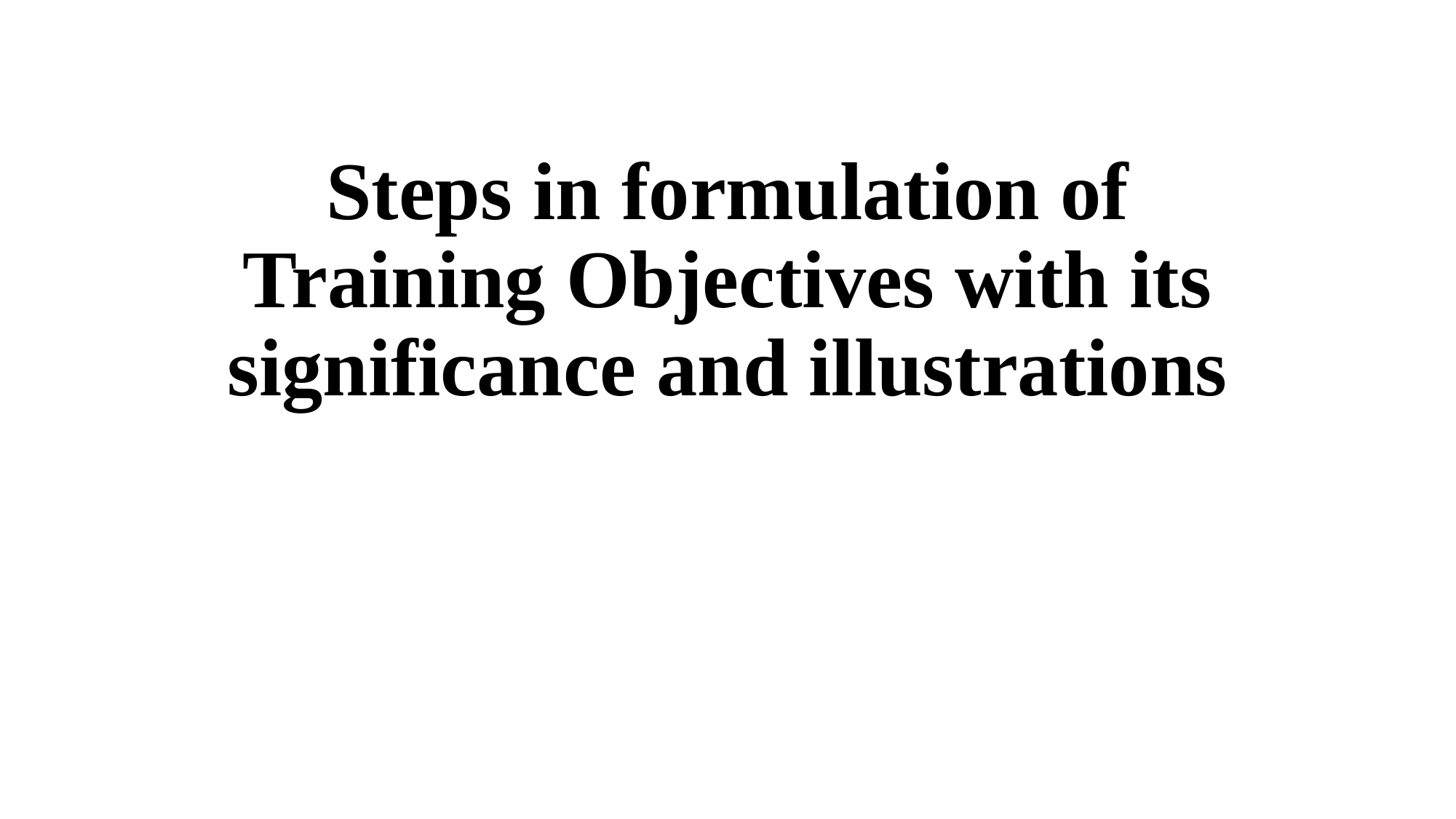

# Steps in formulation of Training Objectives with its significance and illustrations